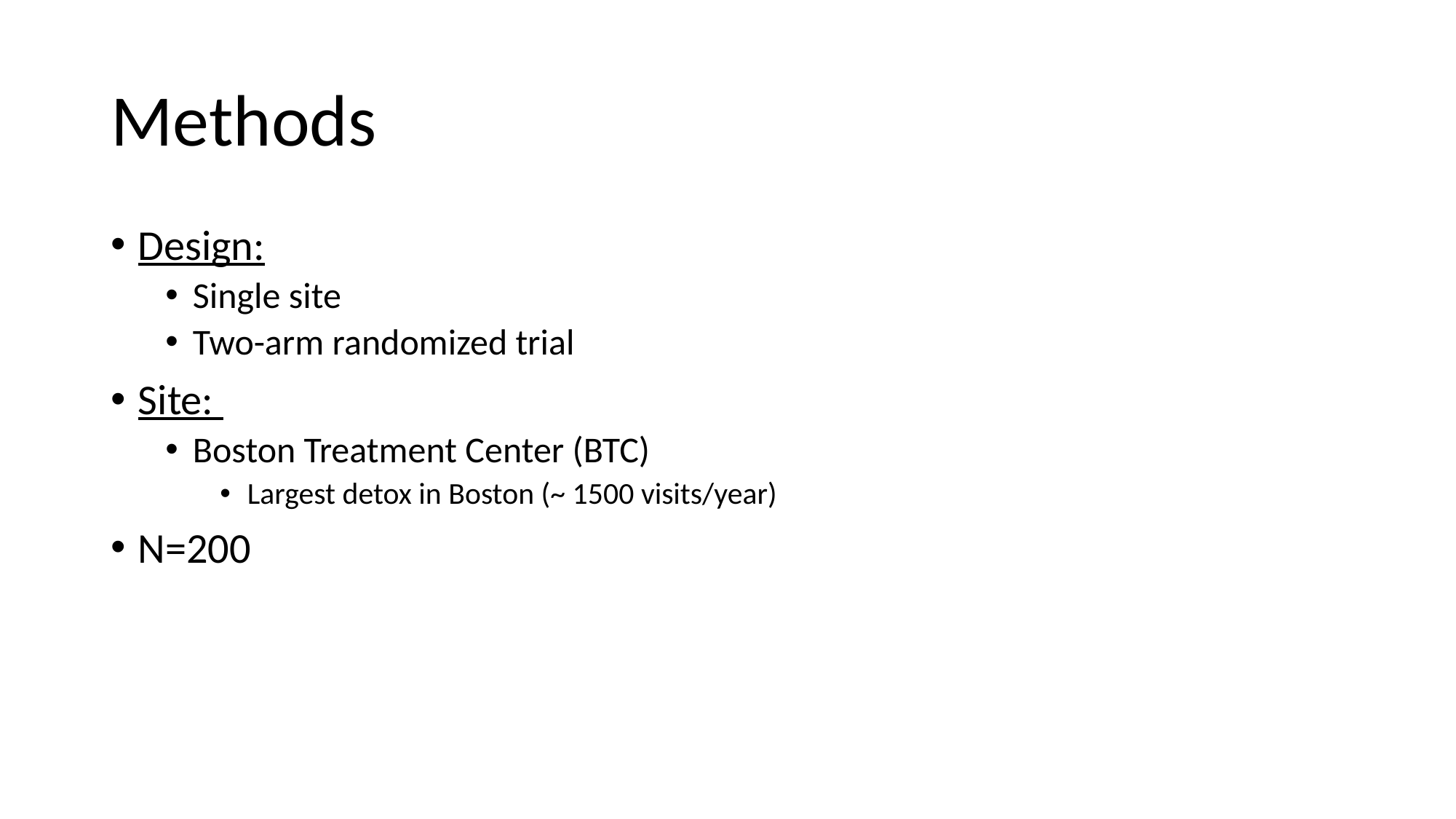

# Methods
Design:
Single site
Two-arm randomized trial
Site:
Boston Treatment Center (BTC)
Largest detox in Boston (~ 1500 visits/year)
N=200